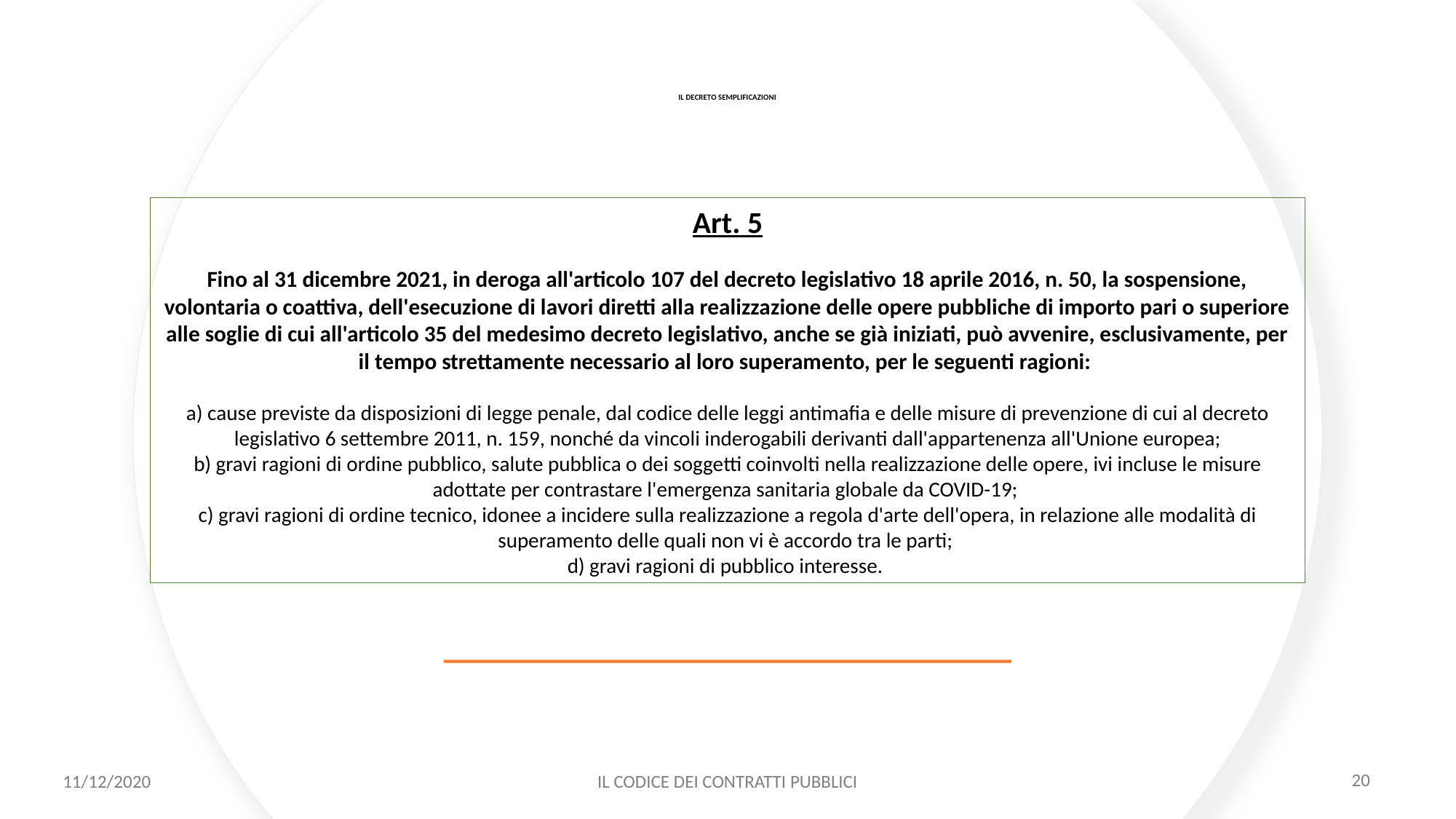

# IL DECRETO SEMPLIFICAZIONI
Art. 5

Fino al 31 dicembre 2021, in deroga all'articolo 107 del decreto legislativo 18 aprile 2016, n. 50, la sospensione, volontaria o coattiva, dell'esecuzione di lavori diretti alla realizzazione delle opere pubbliche di importo pari o superiore alle soglie di cui all'articolo 35 del medesimo decreto legislativo, anche se già iniziati, può avvenire, esclusivamente, per il tempo strettamente necessario al loro superamento, per le seguenti ragioni:

a) cause previste da disposizioni di legge penale, dal codice delle leggi antimafia e delle misure di prevenzione di cui al decreto legislativo 6 settembre 2011, n. 159, nonché da vincoli inderogabili derivanti dall'appartenenza all'Unione europea;
b) gravi ragioni di ordine pubblico, salute pubblica o dei soggetti coinvolti nella realizzazione delle opere, ivi incluse le misure adottate per contrastare l'emergenza sanitaria globale da COVID-19;
c) gravi ragioni di ordine tecnico, idonee a incidere sulla realizzazione a regola d'arte dell'opera, in relazione alle modalità di superamento delle quali non vi è accordo tra le parti;
d) gravi ragioni di pubblico interesse.

11/12/2020
IL CODICE DEI CONTRATTI PUBBLICI
20